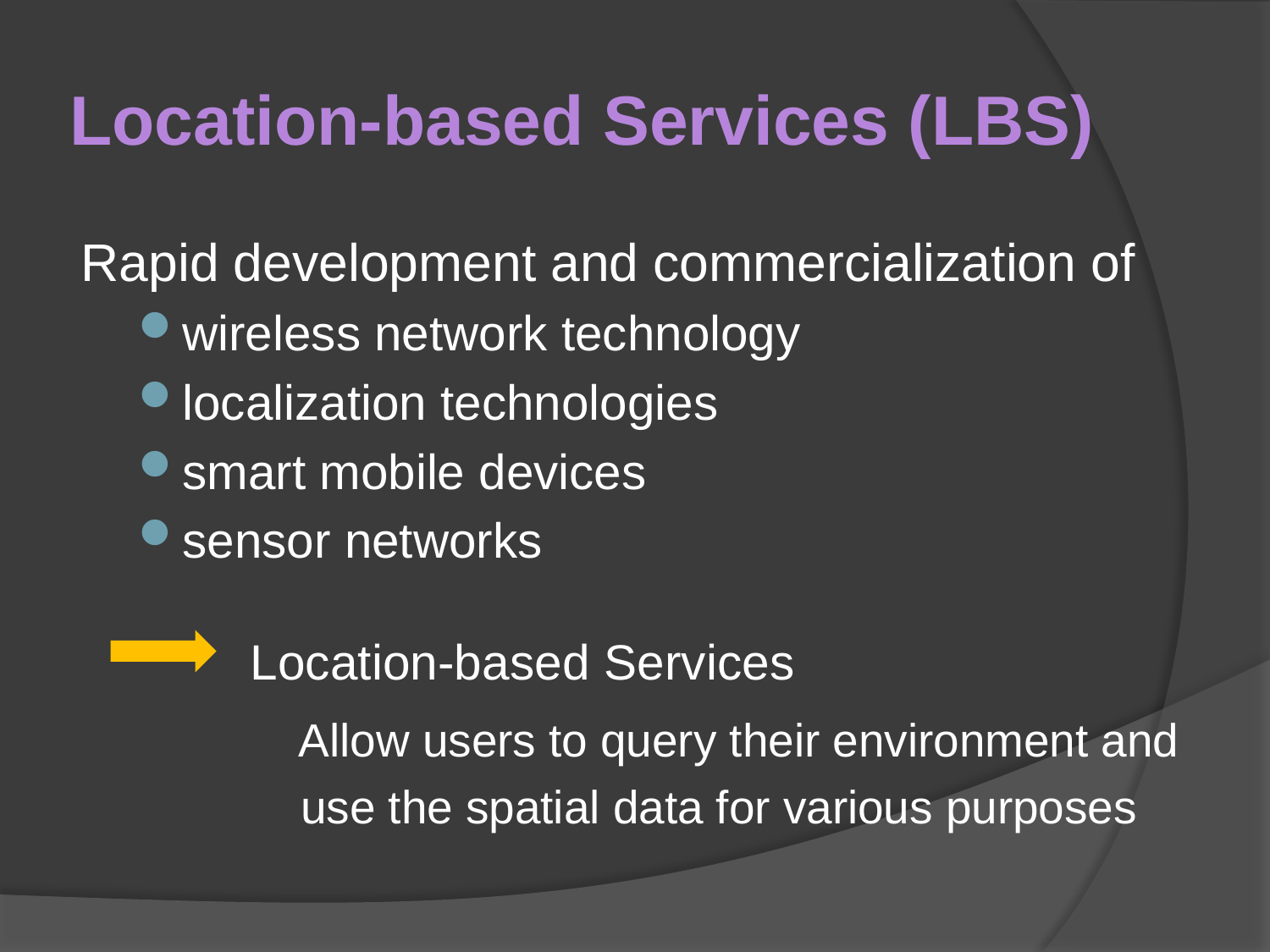

# Location-based Services (LBS)
Rapid development and commercialization of
wireless network technology
localization technologies
smart mobile devices
sensor networks
Location-based Services
Allow users to query their environment and use the spatial data for various purposes